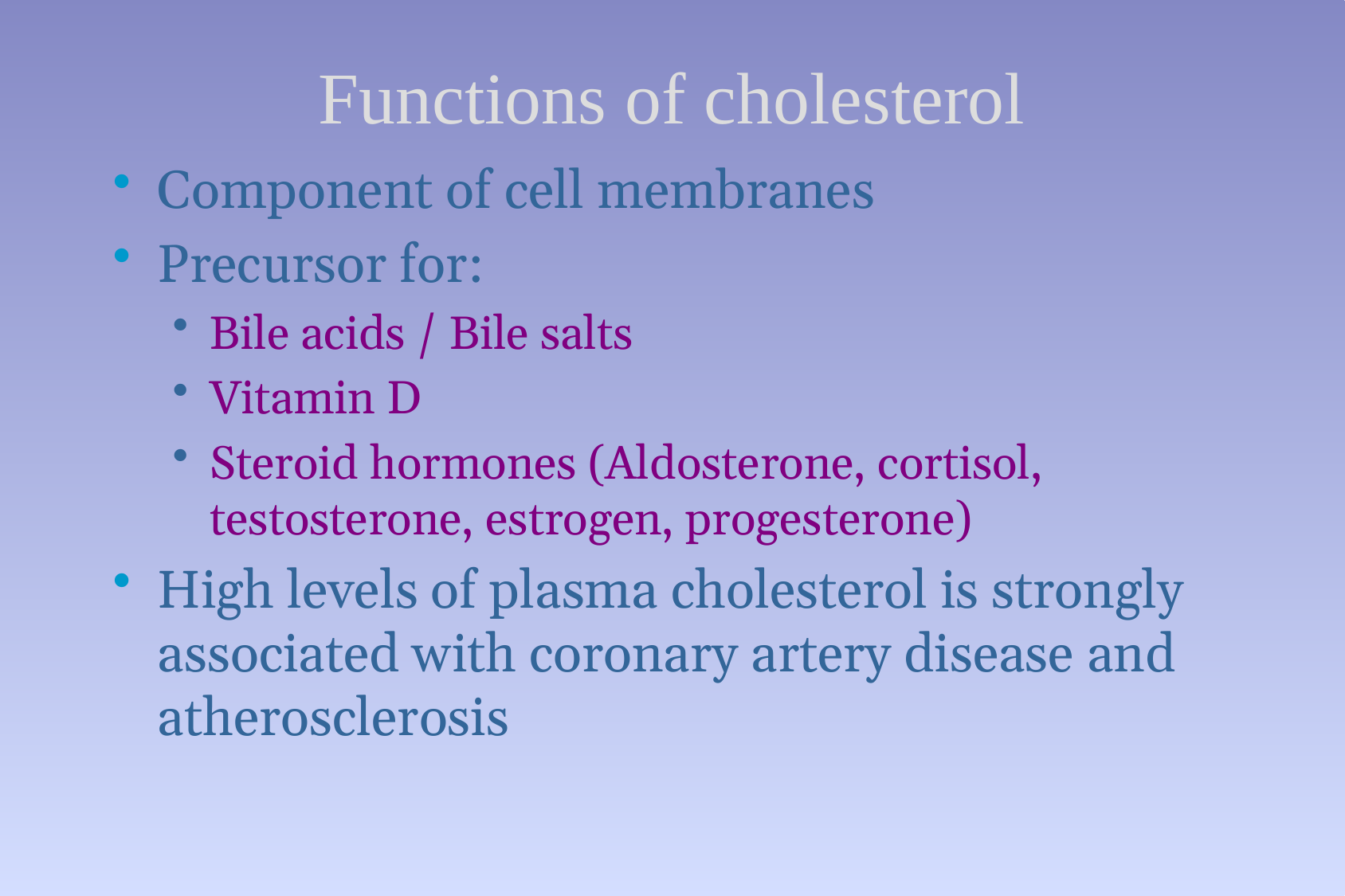

# Functions of cholesterol
Component of cell membranes
Precursor for:
Bile acids / Bile salts
Vitamin D
Steroid hormones (Aldosterone, cortisol, testosterone, estrogen, progesterone)
High levels of plasma cholesterol is strongly associated with coronary artery disease and atherosclerosis